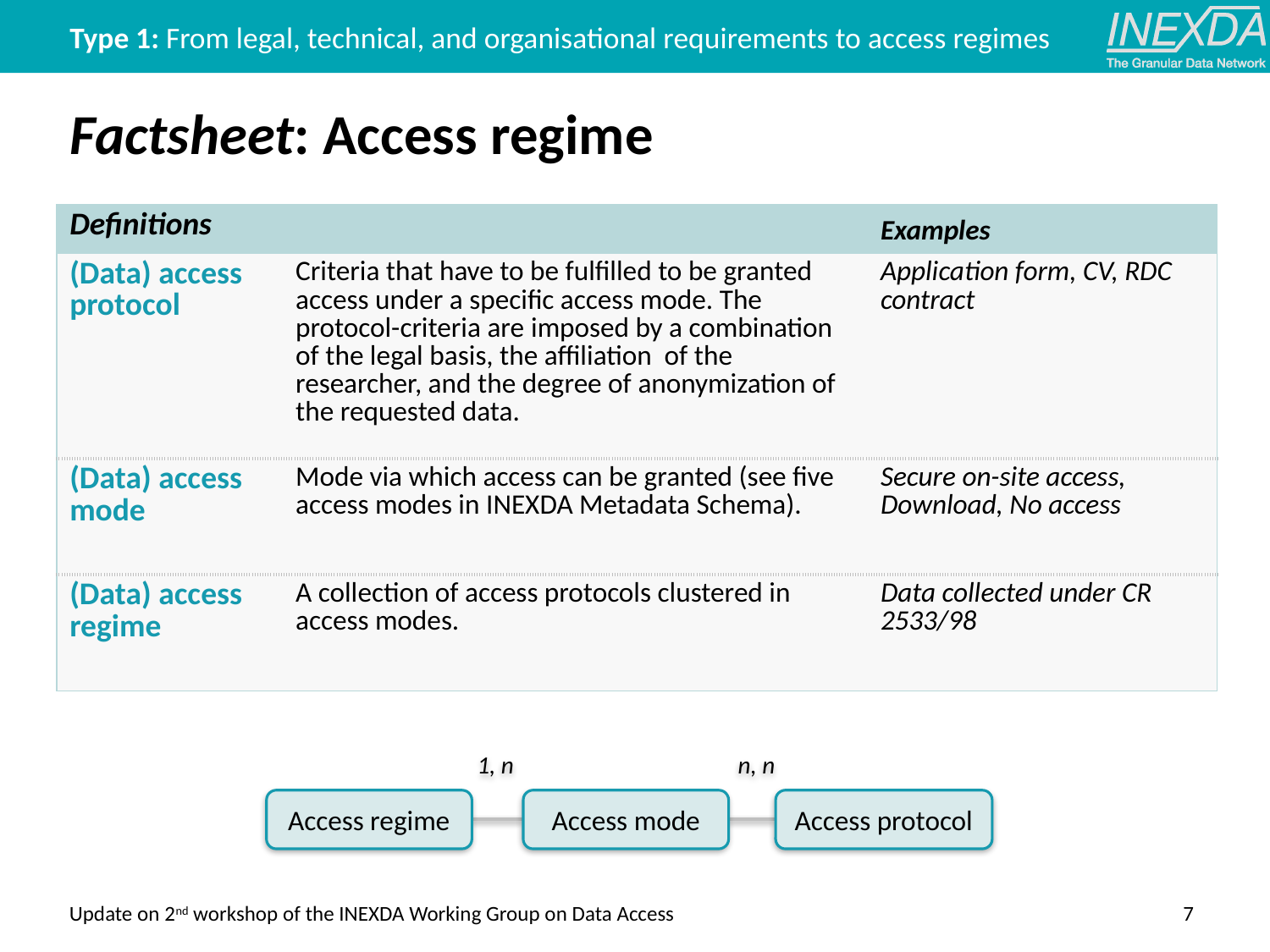

Type 1: From legal, technical, and organisational requirements to access regimes
# Factsheet: Access regime
| Definitions |  | Examples |
| --- | --- | --- |
| (Data) access protocol | Criteria that have to be fulfilled to be granted access under a specific access mode. The protocol-criteria are imposed by a combination of the legal basis, the affiliation of the researcher, and the degree of anonymization of the requested data. | Application form, CV, RDC contract |
| (Data) access mode | Mode via which access can be granted (see five access modes in INEXDA Metadata Schema). | Secure on-site access, Download, No access |
| (Data) access regime | A collection of access protocols clustered in access modes. | Data collected under CR 2533/98 |
1, n
n, n
Access regime
Access mode
Access protocol
Update on 2nd workshop of the INEXDA Working Group on Data Access
7